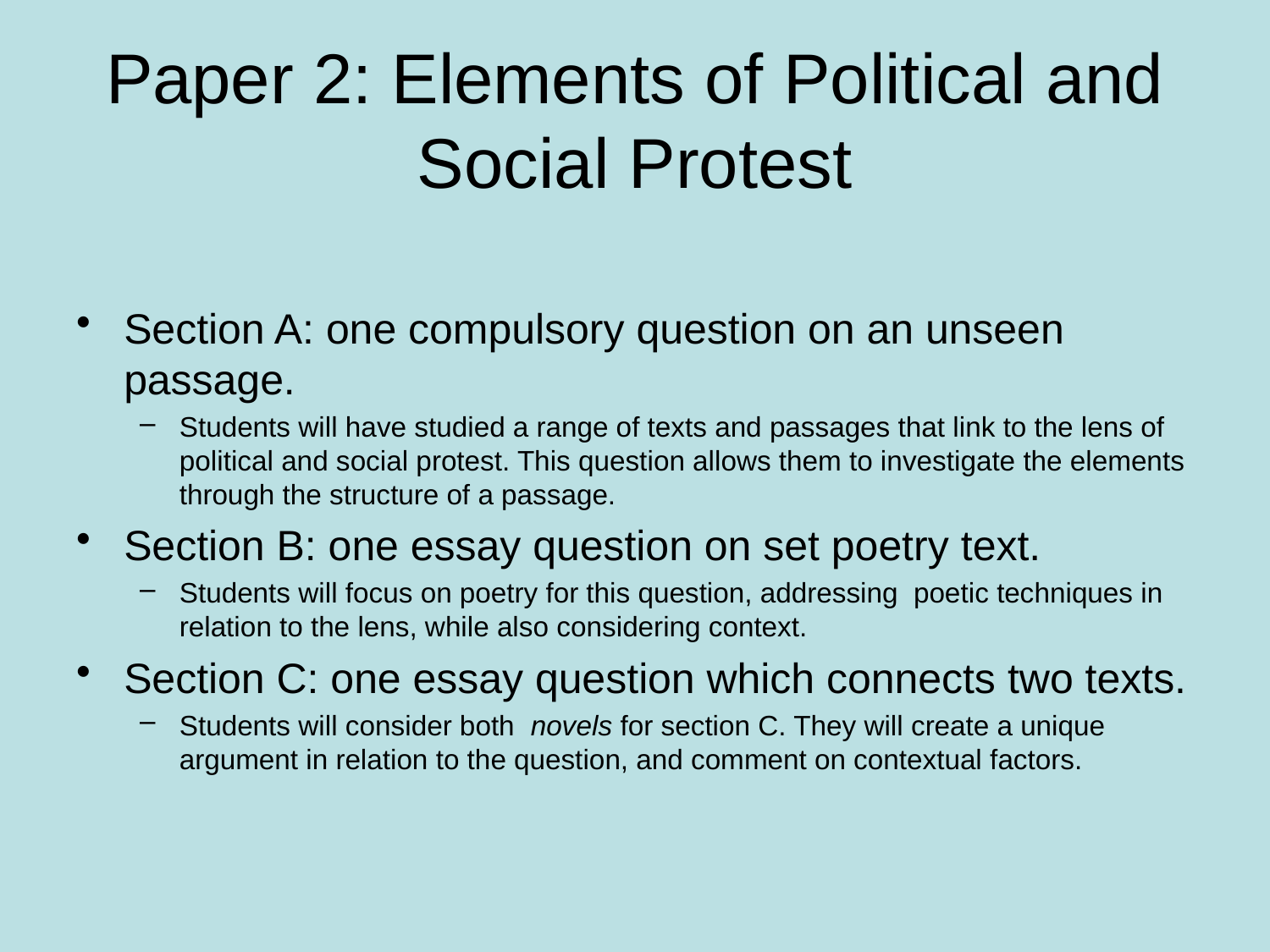

# Paper 2: Elements of Political and Social Protest

Section A: one compulsory question on an unseen passage.
Students will have studied a range of texts and passages that link to the lens of political and social protest. This question allows them to investigate the elements through the structure of a passage.
Section B: one essay question on set poetry text.
Students will focus on poetry for this question, addressing  poetic techniques in relation to the lens, while also considering context.
Section C: one essay question which connects two texts.
Students will consider both  novels for section C. They will create a unique argument in relation to the question, and comment on contextual factors.